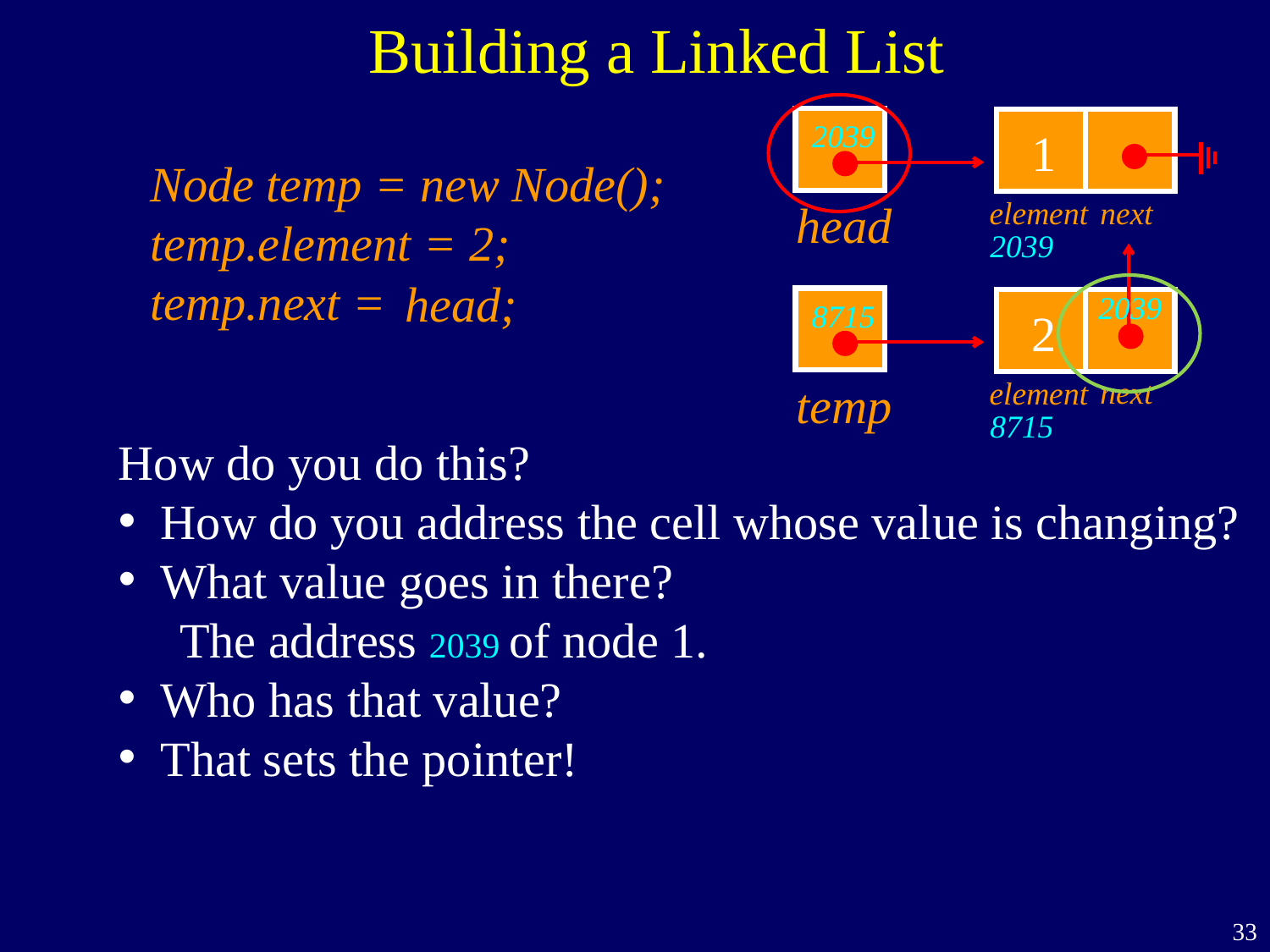

Building a Linked List

head

next
element
1
2039

Node temp = new Node();
temp.element = 2;
temp.next =

2039

head;

2039

temp

next
element
8715

8715
2
How do you do this?
 How do you address the cell whose value is changing?
 What value goes in there?
     The address 2039 of node 1.
 Who has that value?
 That sets the pointer!